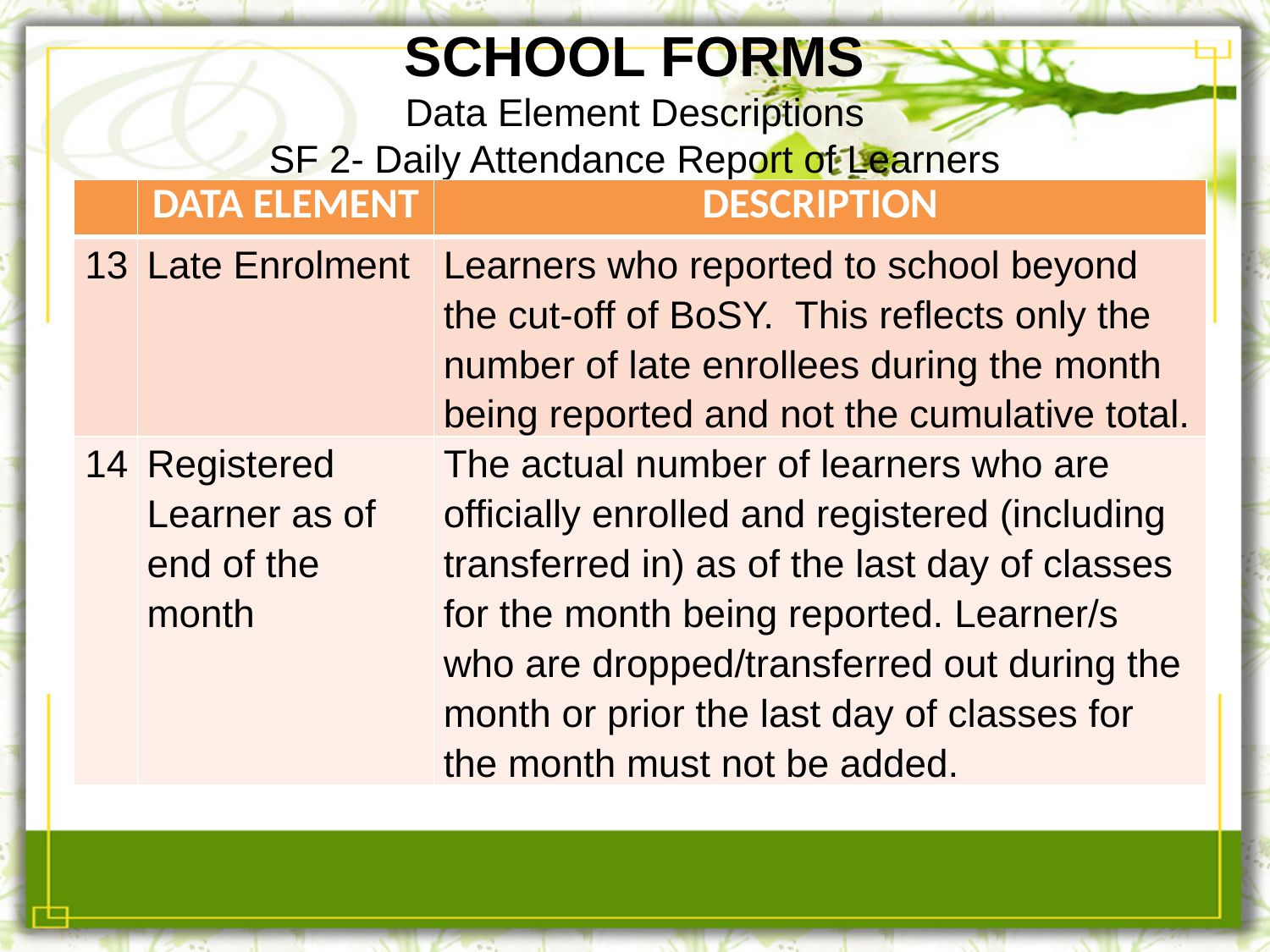

# SCHOOL FORMS Data Element Descriptions SF 2- Daily Attendance Report of Learners
|  | DATA ELEMENT | DESCRIPTION |
| --- | --- | --- |
| 13 | Late Enrolment | Learners who reported to school beyond the cut-off of BoSY. This reflects only the number of late enrollees during the month being reported and not the cumulative total. |
| 14 | Registered Learner as of end of the month | The actual number of learners who are officially enrolled and registered (including transferred in) as of the last day of classes for the month being reported. Learner/s who are dropped/transferred out during the month or prior the last day of classes for the month must not be added. |